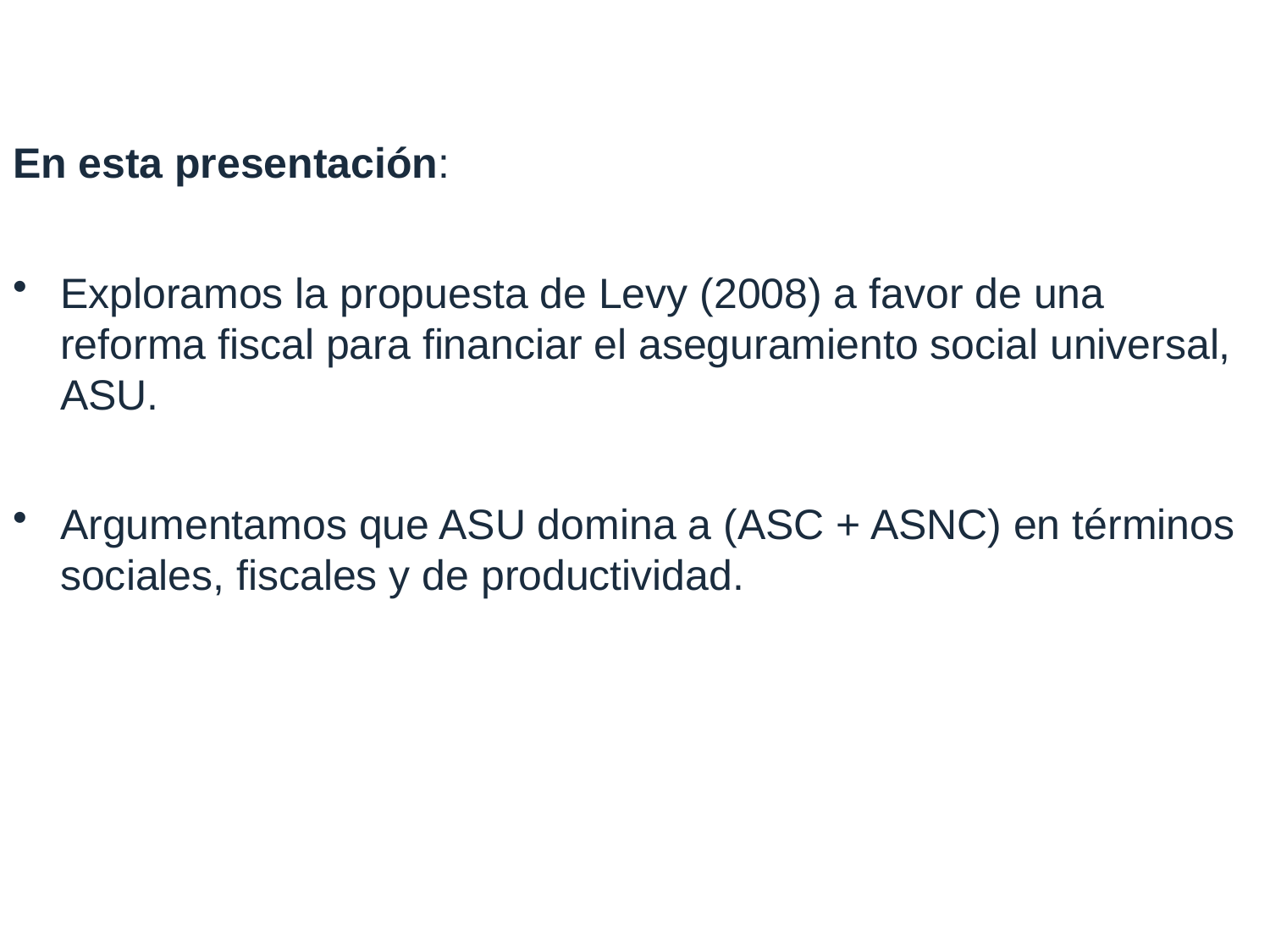

En esta presentación:

Exploramos la propuesta de Levy (2008) a favor de una reforma fiscal para financiar el aseguramiento social universal, ASU.

Argumentamos que ASU domina a (ASC + ASNC) en términos sociales, fiscales y de productividad.
# 1. Motivation